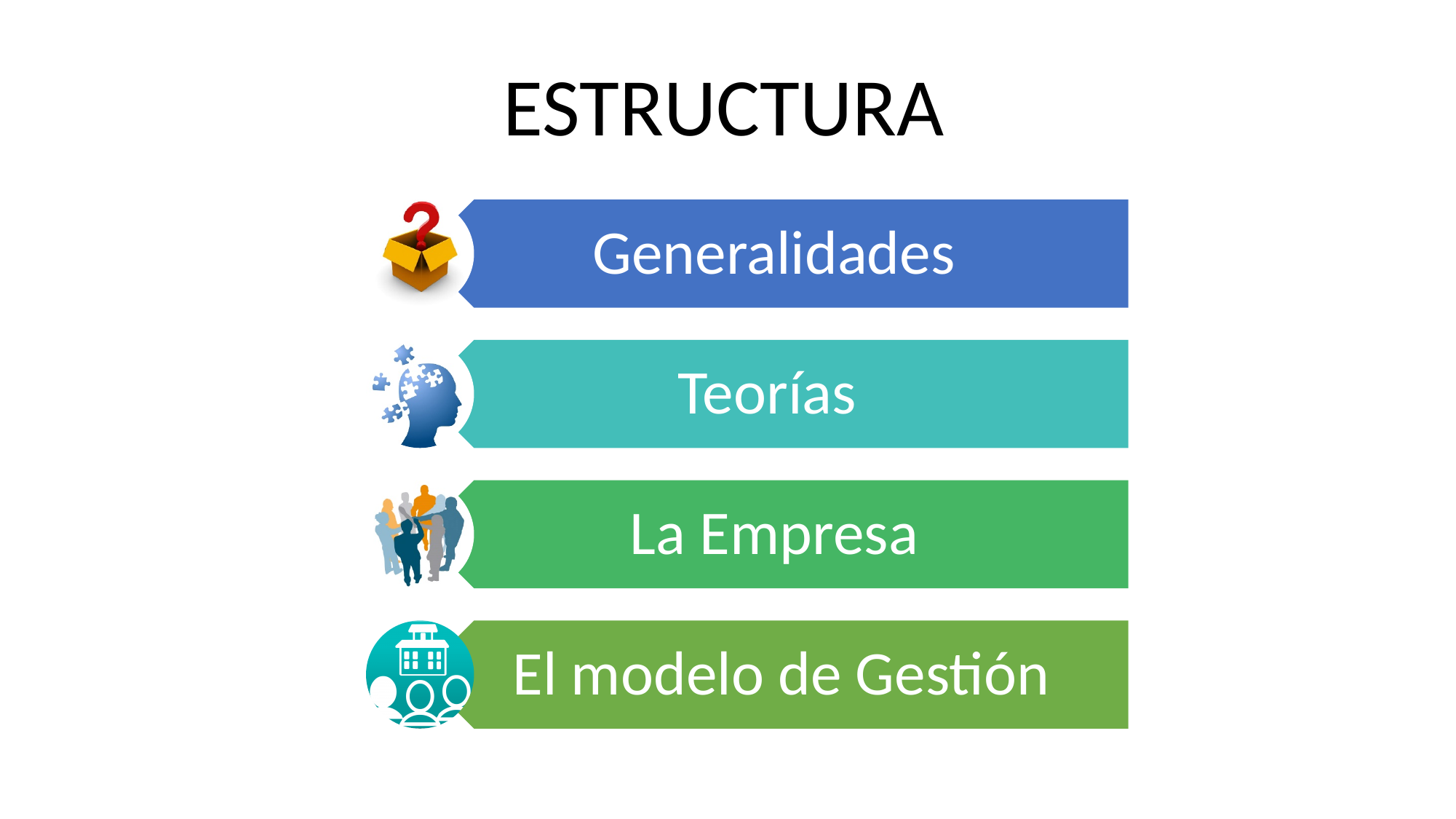

ESTRUCTURA
Generalidades
Teorías
La Empresa
El modelo de Gestión